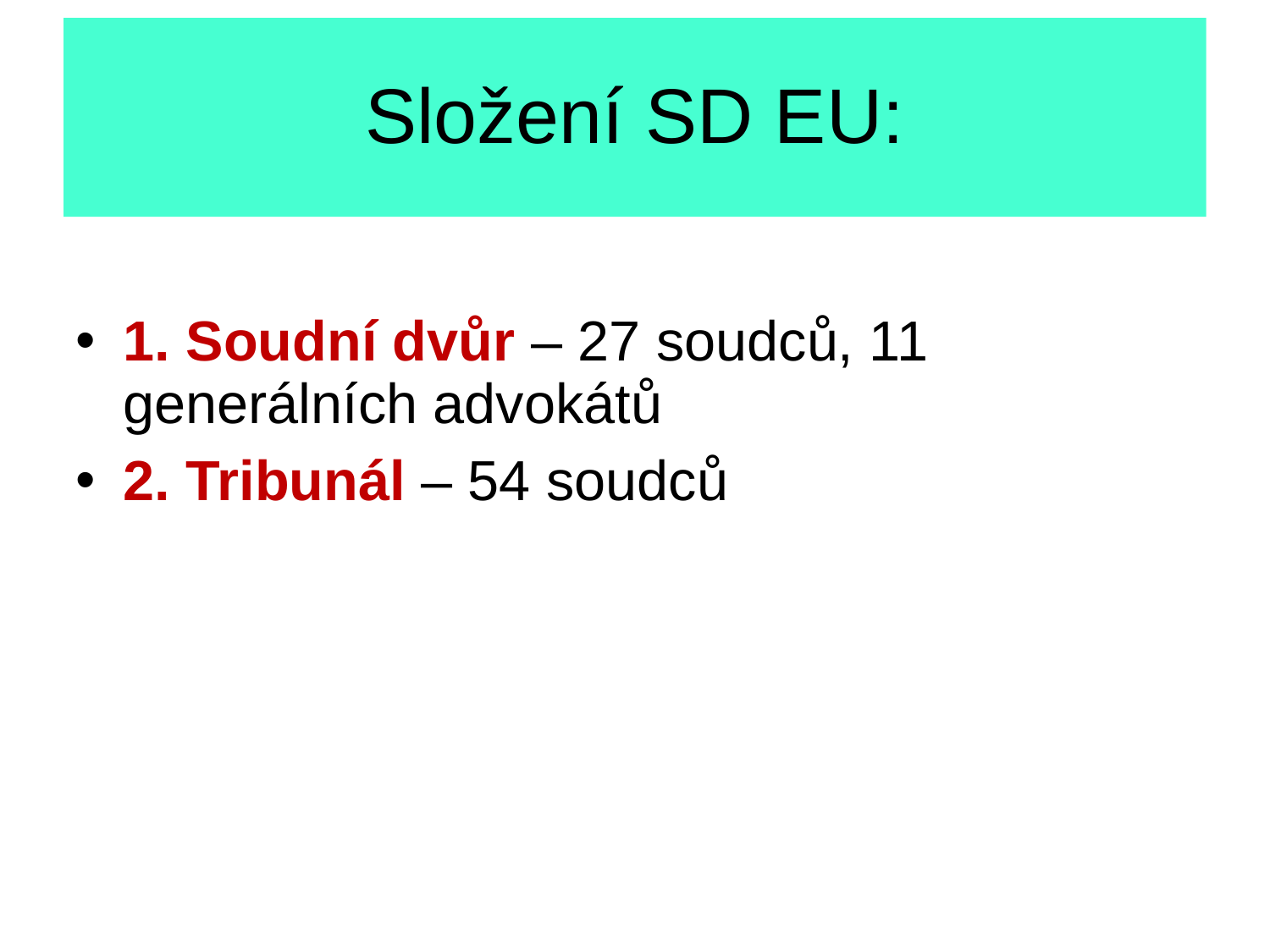

# Složení SD EU:

1. Soudní dvůr – 27 soudců, 11  generálních advokátů
2. Tribunál – 54 soudců